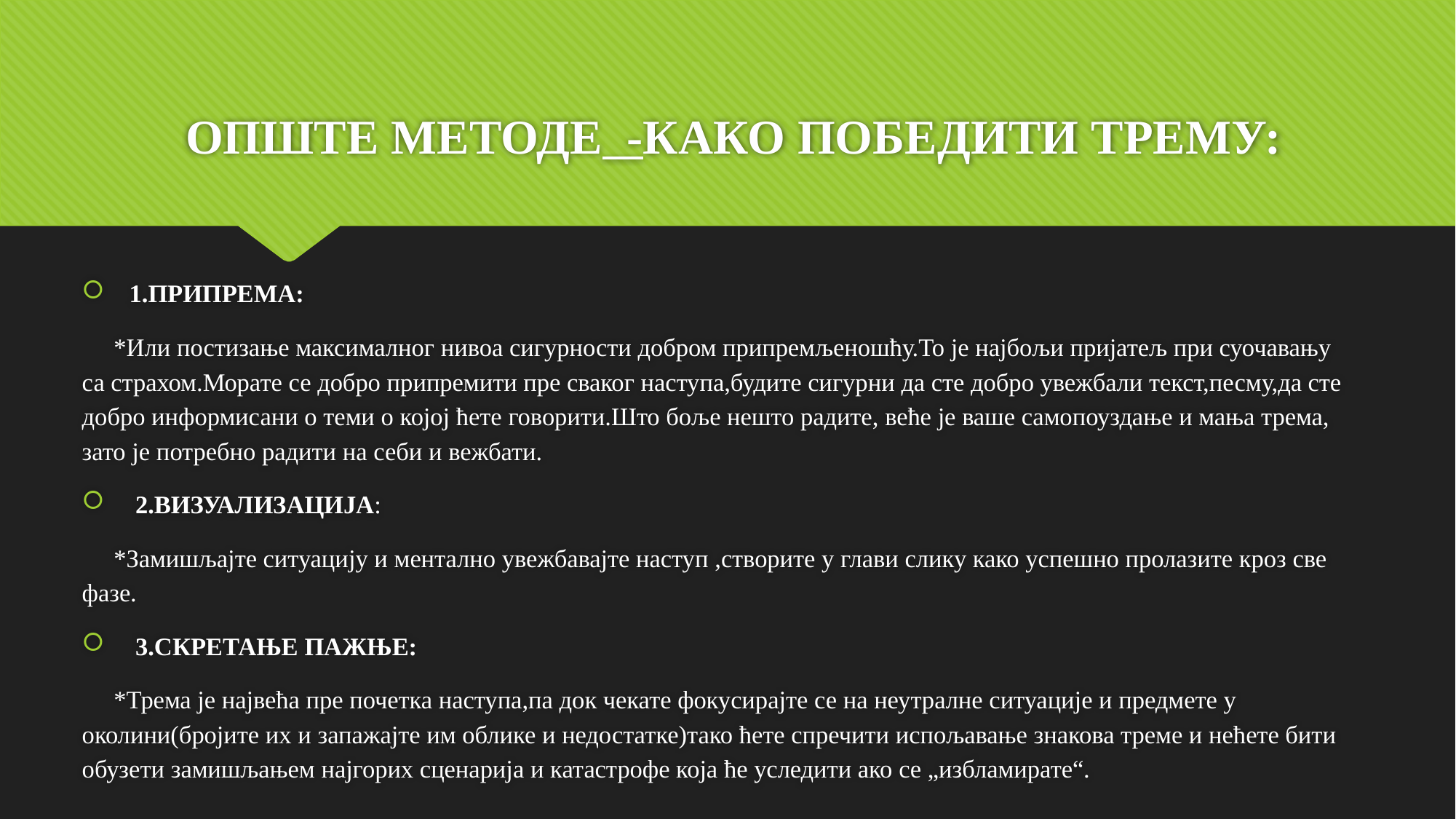

# ОПШТЕ МЕТОДЕ  -КАКО ПОБЕДИТИ ТРЕМУ:
 1.ПРИПРЕМА:
     *Или постизање максималног нивоа сигурности добром припремљеношћу.То је најбољи пријатељ при суочавању са страхом.Морате се добро припремити пре сваког наступа,будите сигурни да сте добро увежбали текст,песму,да сте добро информисани о теми о којој ћете говорити.Што боље нешто радите, веће је ваше самопоуздање и мања трема, зато је потребно радити на себи и вежбати.
  2.ВИЗУАЛИЗАЦИЈА:
     *Замишљајте ситуацију и ментално увежбавајте наступ ,створите у глави слику како успешно пролазите кроз све фазе.
  3.СКРЕТАЊЕ ПАЖЊЕ:
     *Трема је највећа пре почетка наступа,па док чекате фокусирајте се на неутралне ситуације и предмете у околини(бројите их и запажајте им облике и недостатке)тако ћете спречити испољавање знакова треме и нећете бити обузети замишљањем најгорих сценарија и катастрофе која ће уследити ако се „избламирате“.